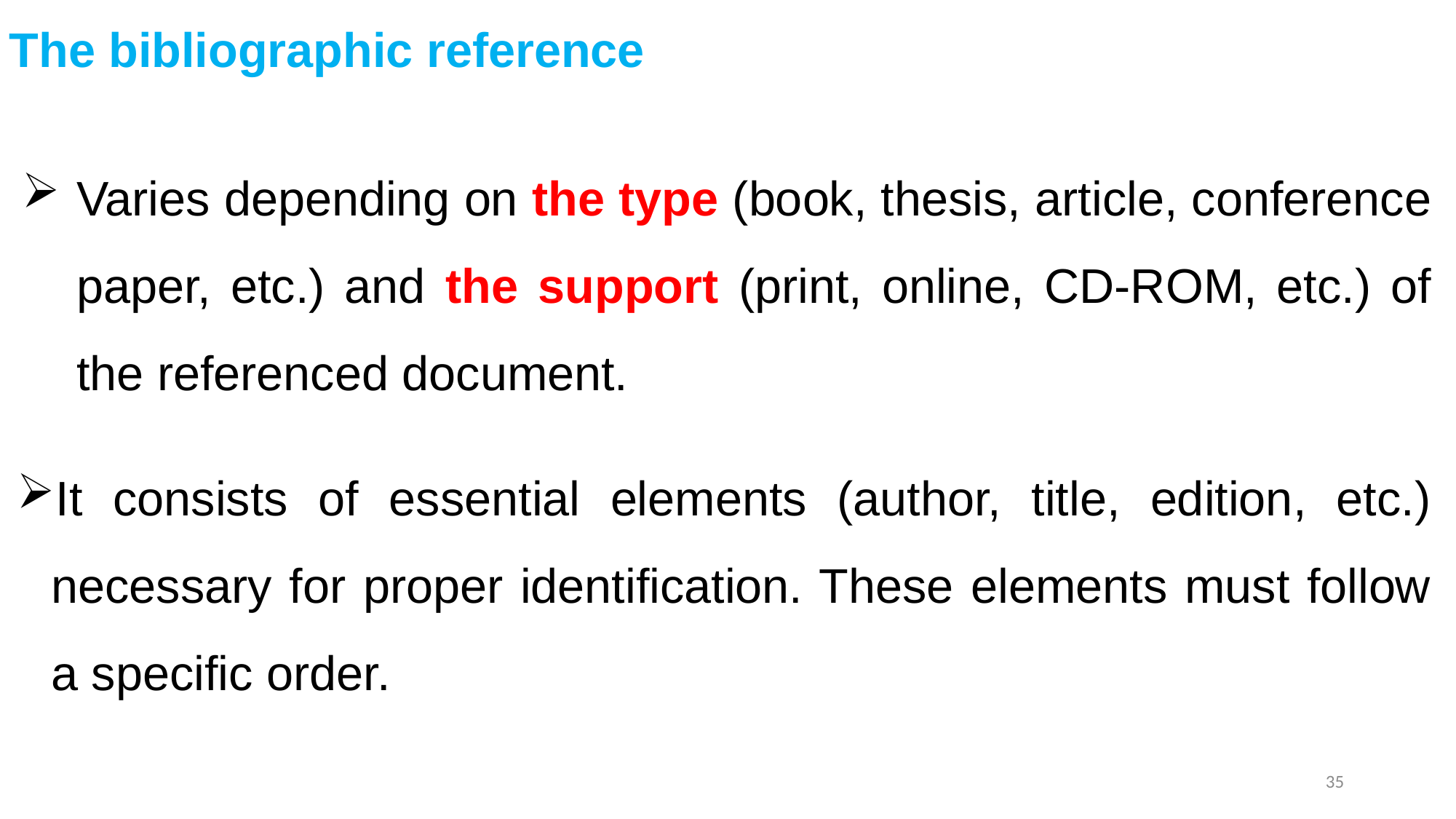

The bibliographic reference
Varies depending on the type (book, thesis, article, conference paper, etc.) and the support (print, online, CD-ROM, etc.) of the referenced document.
It consists of essential elements (author, title, edition, etc.) necessary for proper identification. These elements must follow a specific order.
35